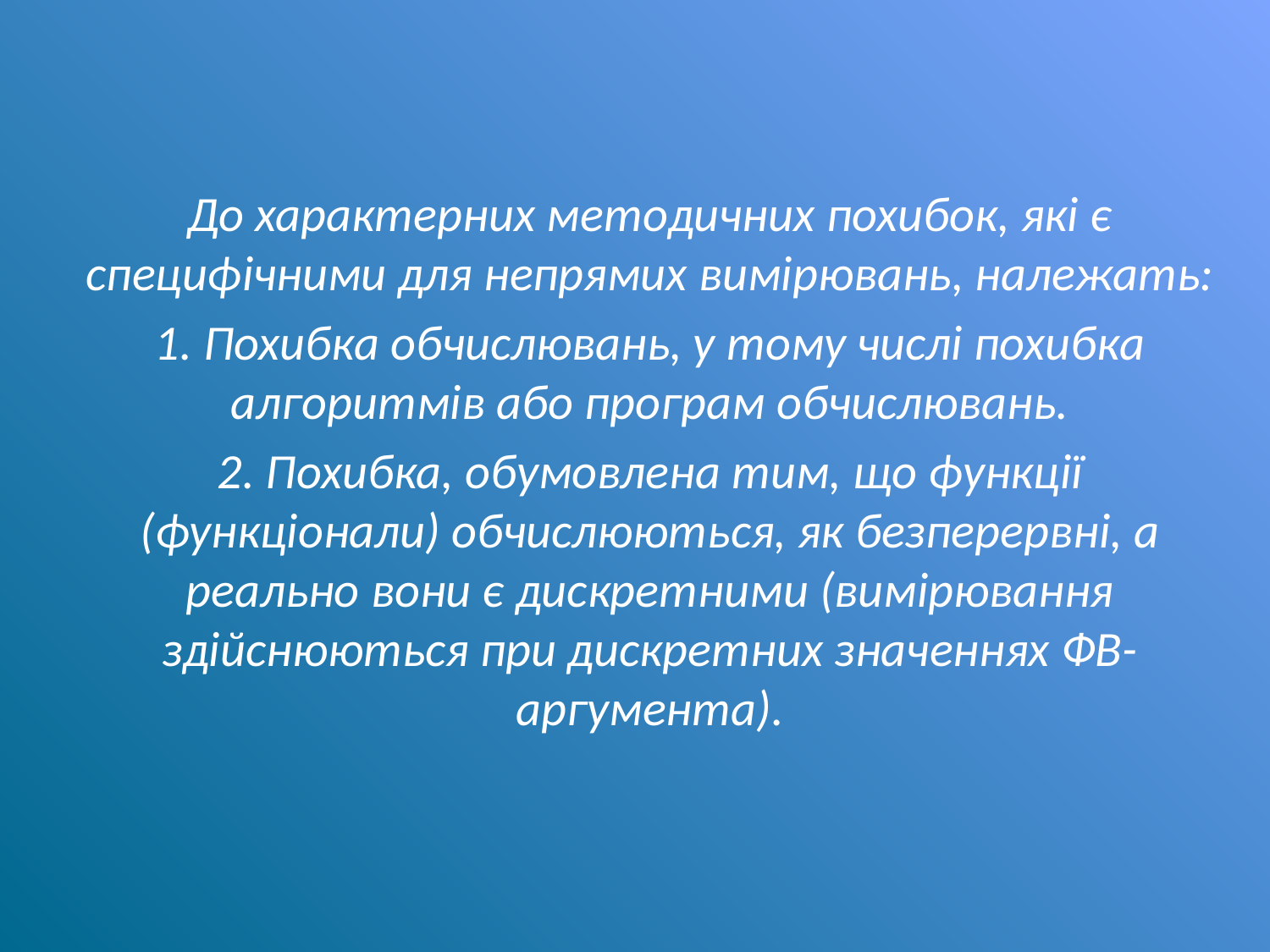

До характерних методичних похибок, які є специфічними для непрямих вимірювань, належать:
1. Похибка обчислювань, у тому числі похибка алгоритмів або програм обчислювань.
2. Похибка, обумовлена тим, що функції (функціонали) обчислю­ються, як безперервні, а реально вони є дискретними (вимірювання здійснюються при дискретних значеннях ФВ-аргумента).